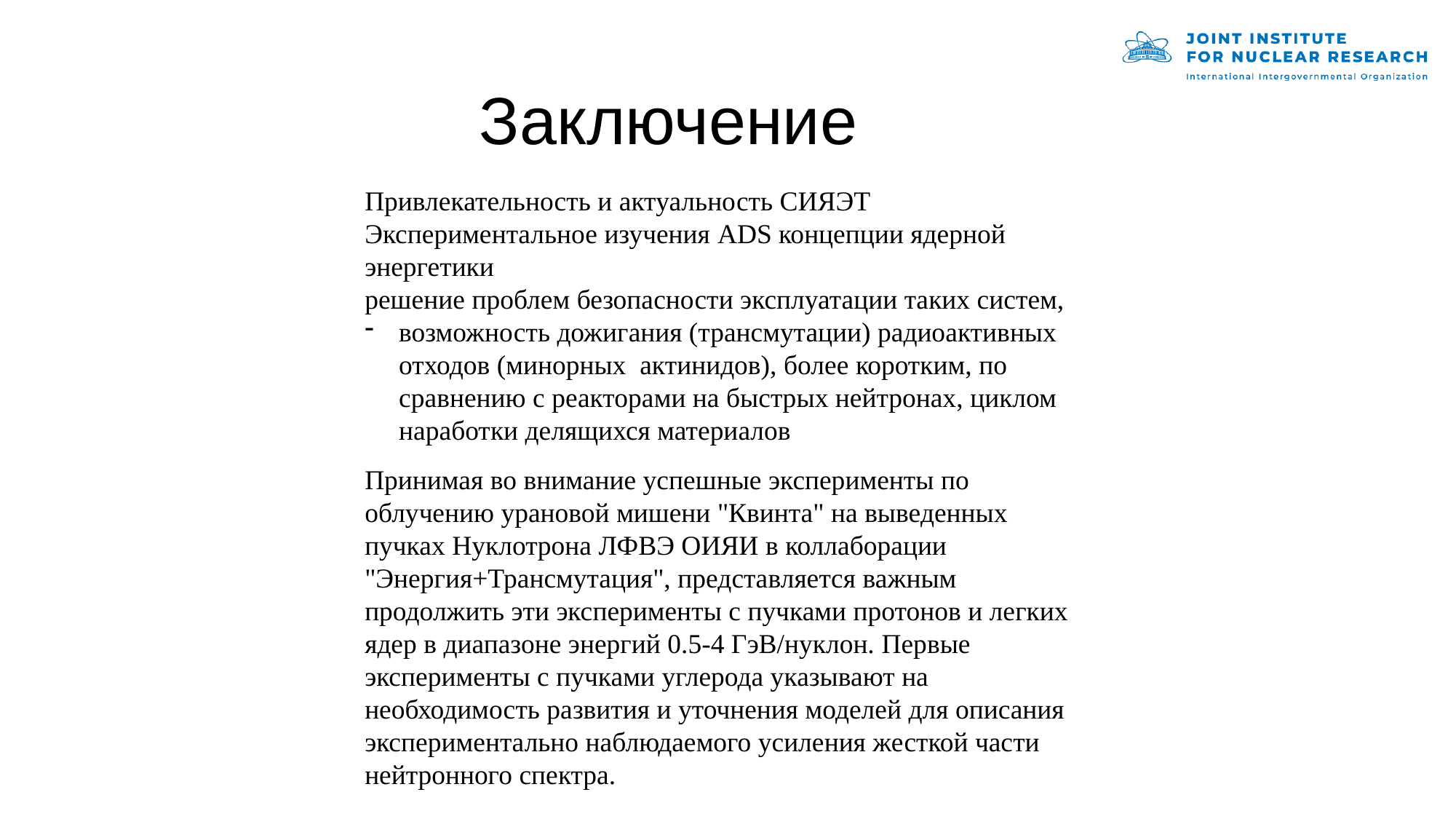

# Заключение
Привлекательность и актуальность СИЯЭТ
Экспериментальное изучения ADS концепции ядерной энергетики
решение проблем безопасности эксплуатации таких систем,
возможность дожигания (трансмутации) радиоактивных отходов (минорных  актинидов), более коротким, по сравнению с реакторами на быстрых нейтронах, циклом наработки делящихся материалов

Принимая во внимание успешные эксперименты по облучению урановой мишени "Квинта" на выведенных пучках Нуклотрона ЛФВЭ ОИЯИ в коллаборации "Энергия+Трансмутация", представляется важным продолжить эти эксперименты с пучками протонов и легких ядер в диапазоне энергий 0.5-4 ГэВ/нуклон. Первые эксперименты с пучками углерода указывают на необходимость развития и уточнения моделей для описания экспериментально наблюдаемого усиления жесткой части нейтронного спектра.